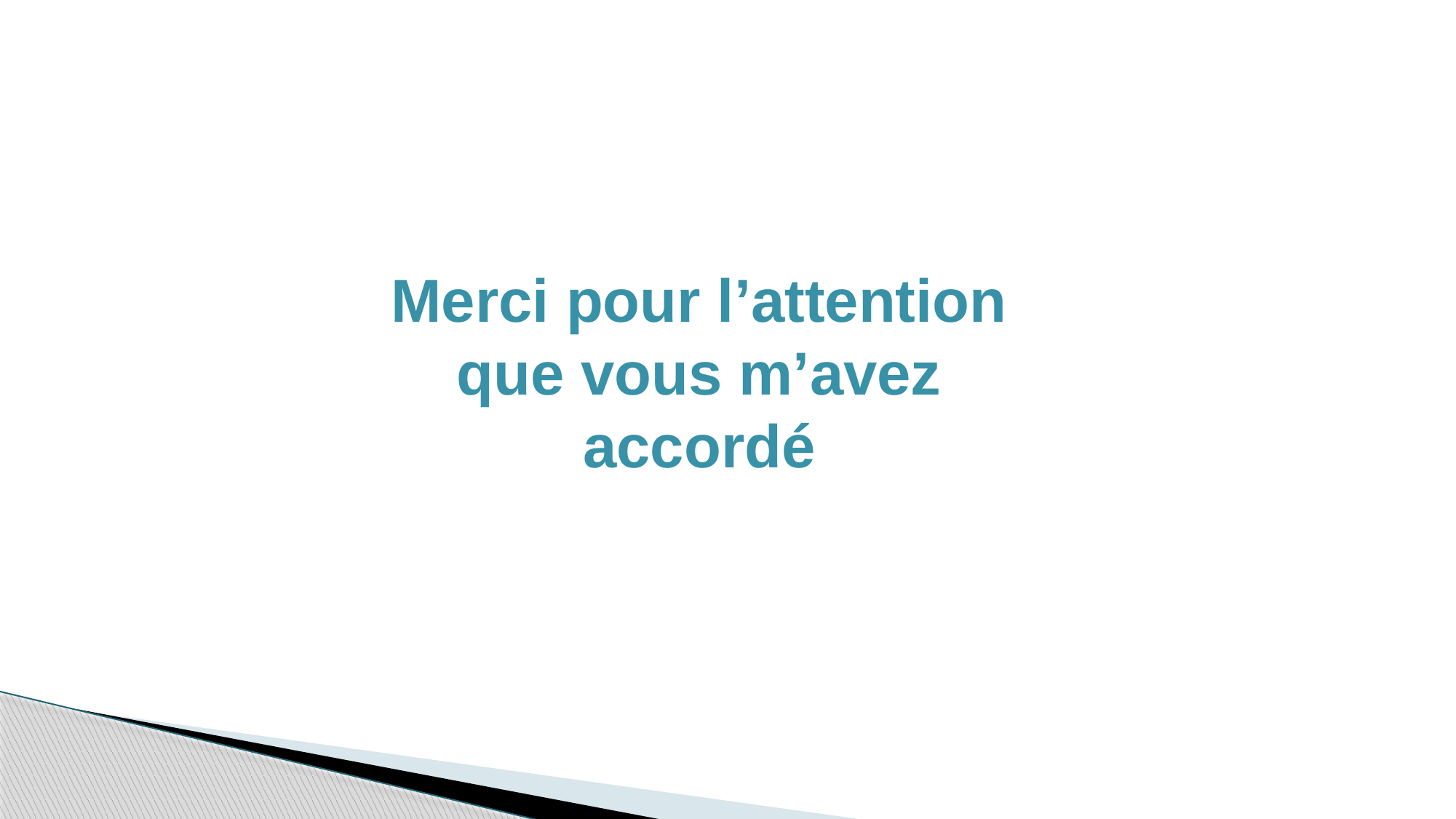

Merci pour l’attention que vous m’avez accordé